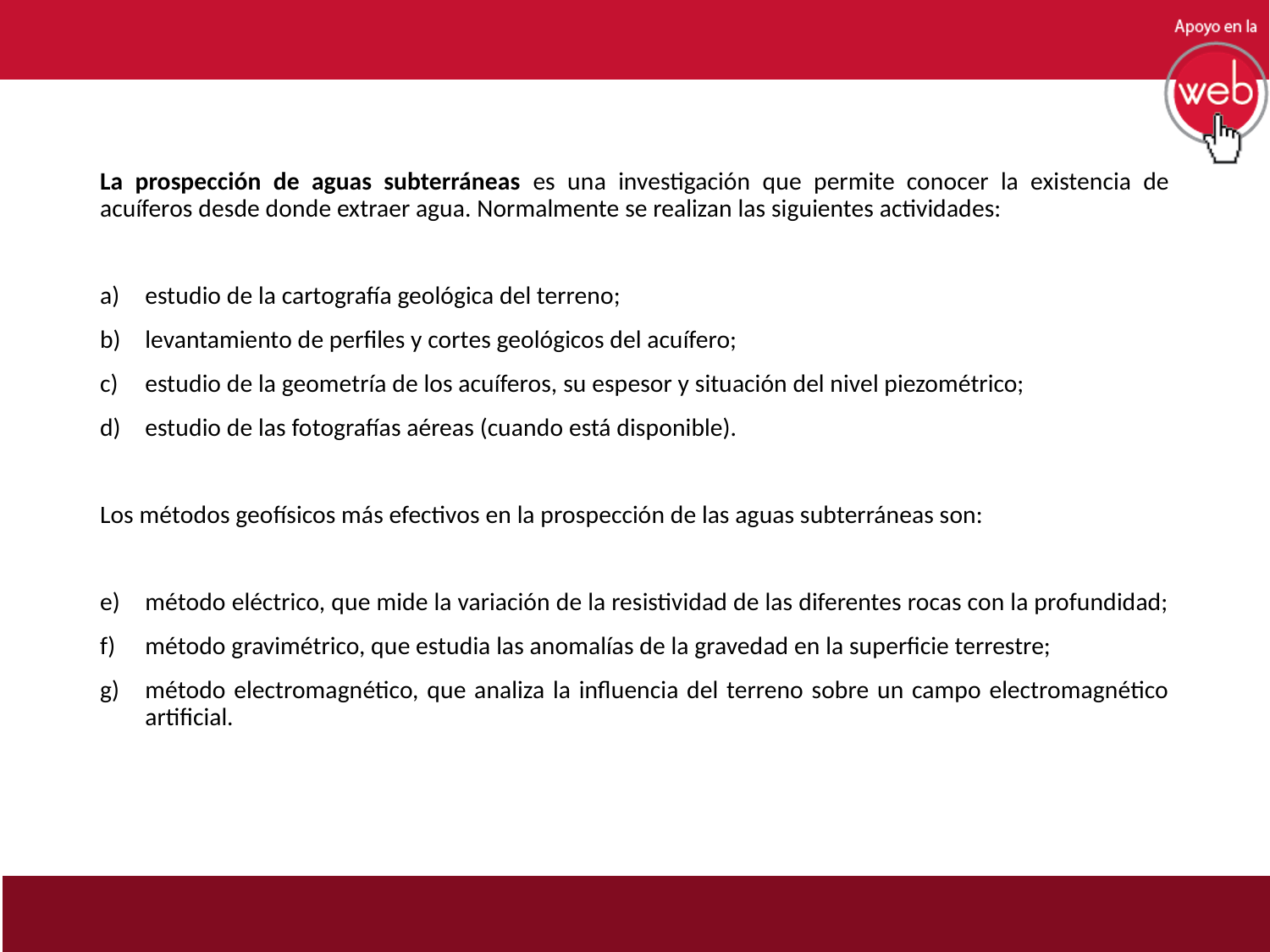

La prospección de aguas subterráneas es una investigación que permite conocer la existencia de acuíferos desde donde extraer agua. Normalmente se realizan las siguientes actividades:

estudio de la cartografía geológica del terreno;
levantamiento de perfiles y cortes geológicos del acuífero;
estudio de la geometría de los acuíferos, su espesor y situación del nivel piezométrico;
estudio de las fotografías aéreas (cuando está disponible).

Los métodos geofísicos más efectivos en la prospección de las aguas subterráneas son:

método eléctrico, que mide la variación de la resistividad de las diferentes rocas con la profundidad;
método gravimétrico, que estudia las anomalías de la gravedad en la superficie terrestre;
método electromagnético, que analiza la influencia del terreno sobre un campo electromagnético artificial.